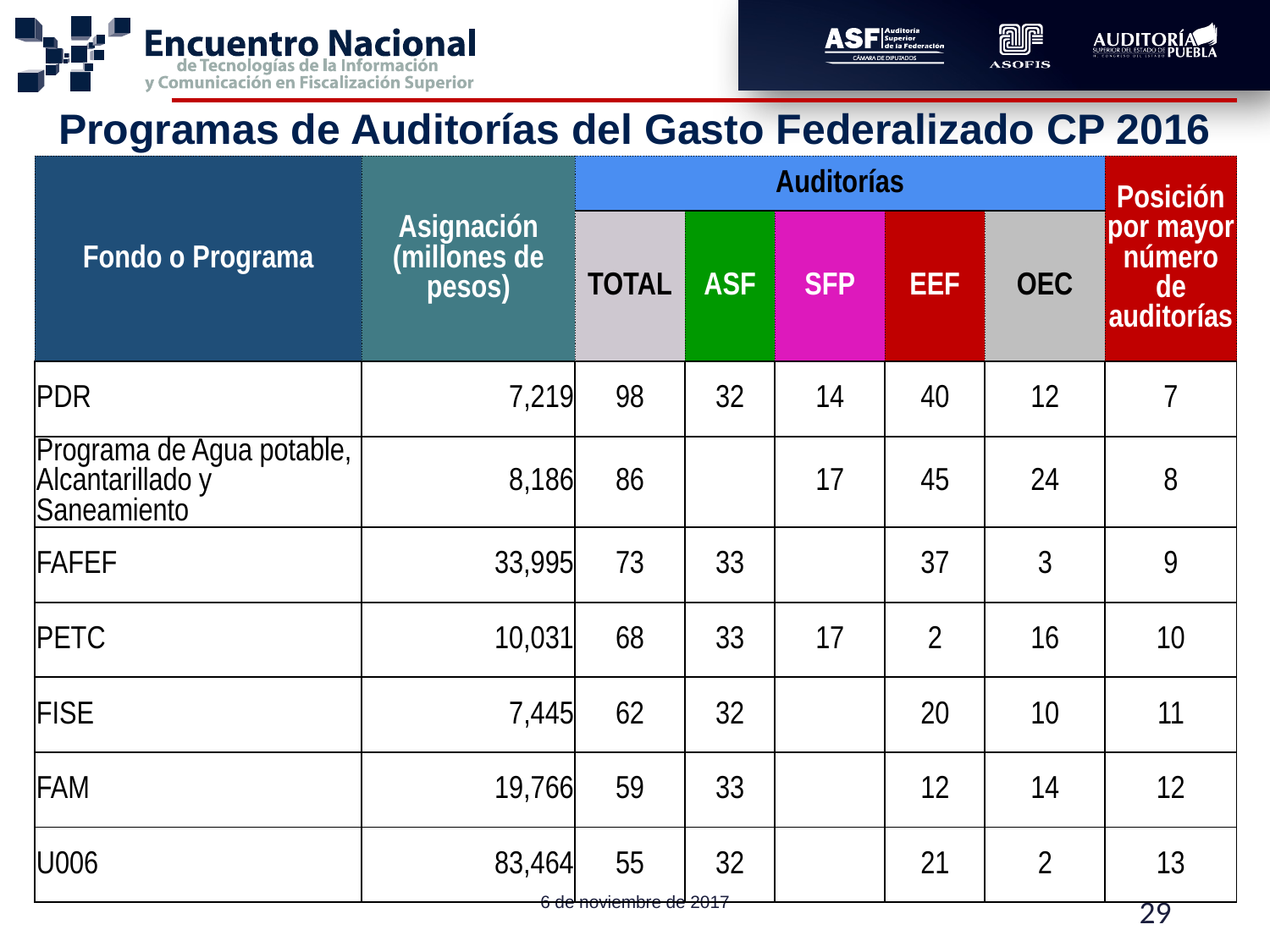

Programas de Auditorías del Gasto Federalizado CP 2016
| Fondo o Programa | Asignación (millones de pesos) | Auditorías |  |  |  |  | Posición por mayor número de auditorías |
| --- | --- | --- | --- | --- | --- | --- | --- |
|  |  | TOTAL | ASF | SFP | EEF | OEC |  |
| PDR | 7,219 | 98 | 32 | 14 | 40 | 12 | 7 |
| Programa de Agua potable, Alcantarillado y Saneamiento | 8,186 | 86 |  | 17 | 45 | 24 | 8 |
| FAFEF | 33,995 | 73 | 33 |  | 37 | 3 | 9 |
| PETC | 10,031 | 68 | 33 | 17 | 2 | 16 | 10 |
| FISE | 7,445 | 62 | 32 |  | 20 | 10 | 11 |
| FAM | 19,766 | 59 | 33 |  | 12 | 14 | 12 |
| U006 | 83,464 | 55 | 32 |  | 21 | 2 | 13 |